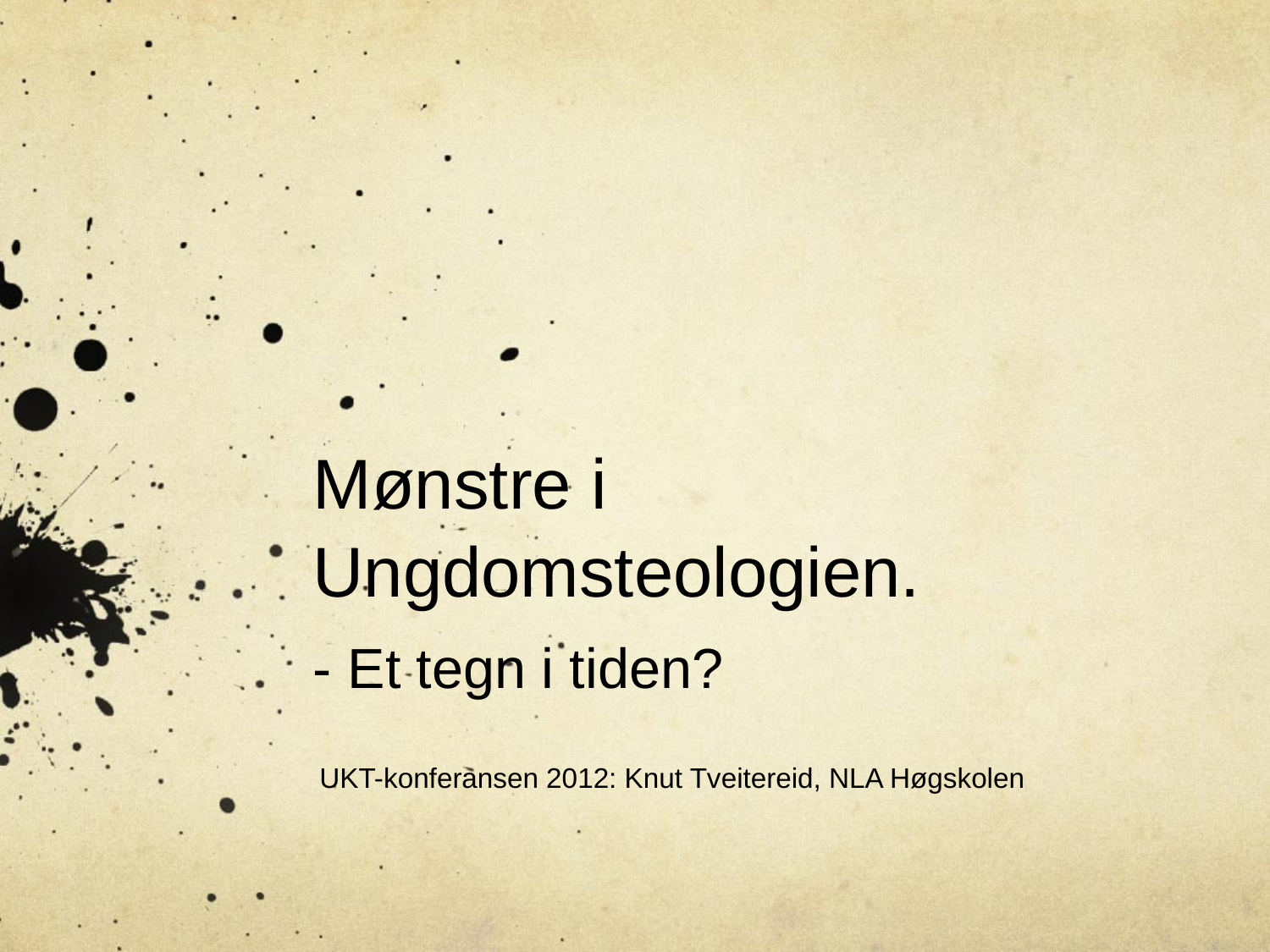

# Mønstre i Ungdomsteologien. - Et tegn i tiden?

UKT-konferansen 2012: Knut Tveitereid, NLA Høgskolen